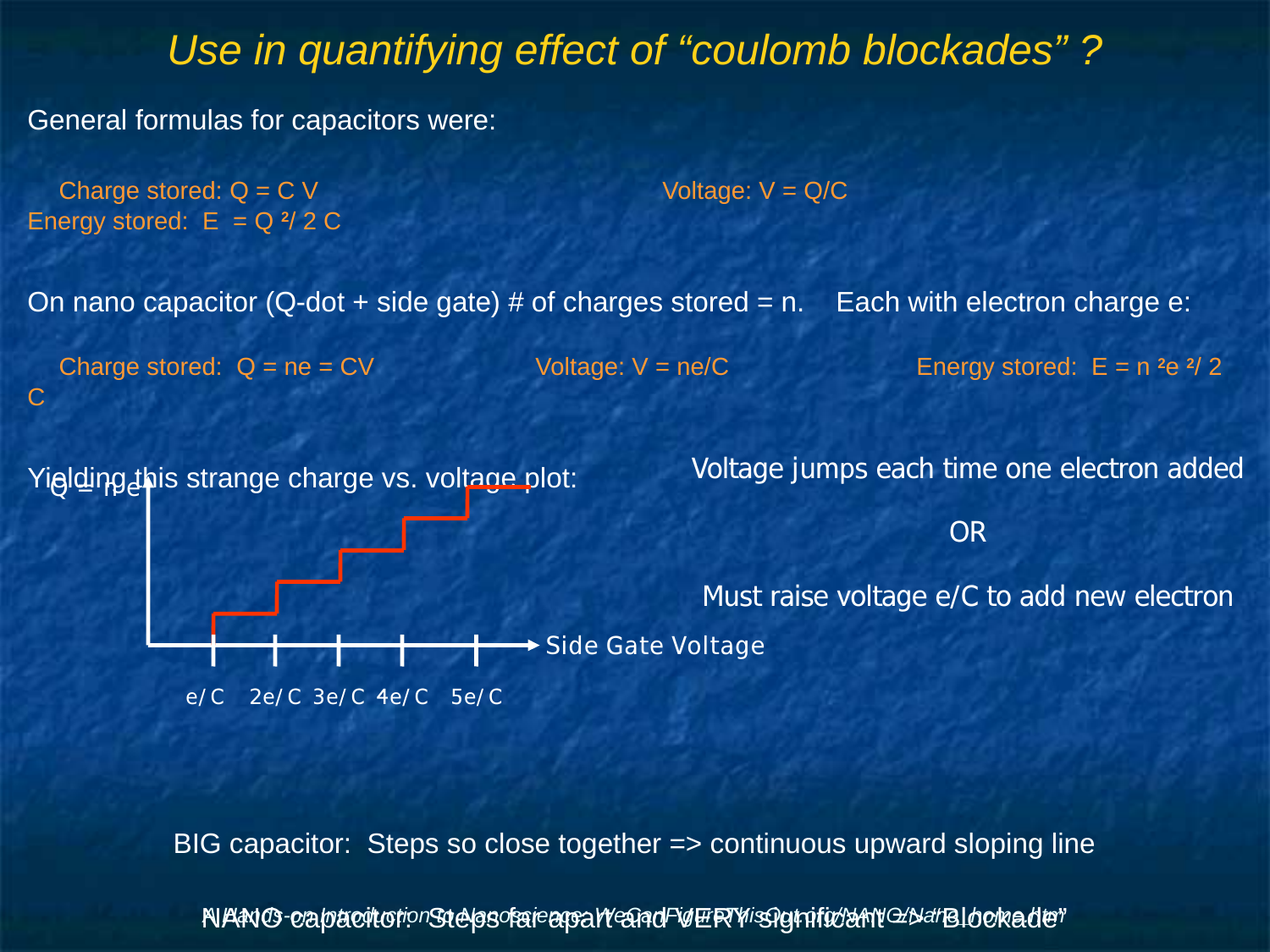

# Use in quantifying effect of “coulomb blockades” ?
General formulas for capacitors were:

    Charge stored: Q = C V			Voltage: V = Q/C			Energy stored:  E  = Q 2/ 2 C

On nano capacitor (Q-dot + side gate) # of charges stored = n.    Each with electron charge e:

    Charge stored:  Q = ne = CV		Voltage: V = ne/C 		Energy stored:  E = n 2e 2/ 2 C

Yielding this strange charge vs. voltage plot:

BIG capacitor:  Steps so close together => continuous upward sloping line

NANO capacitor:  Steps far apart and VERY significant => “Blockade”

Voltage jumps each time one electron added

OR

Must raise voltage e/C to add new electron
Q = n e

Side Gate Voltage

e/C
2e/C
3e/C
4e/C
5e/C
A Hands-on Introduction to Nanoscience: WeCanFigureThisOut.org/NANO/Nano_home.htm